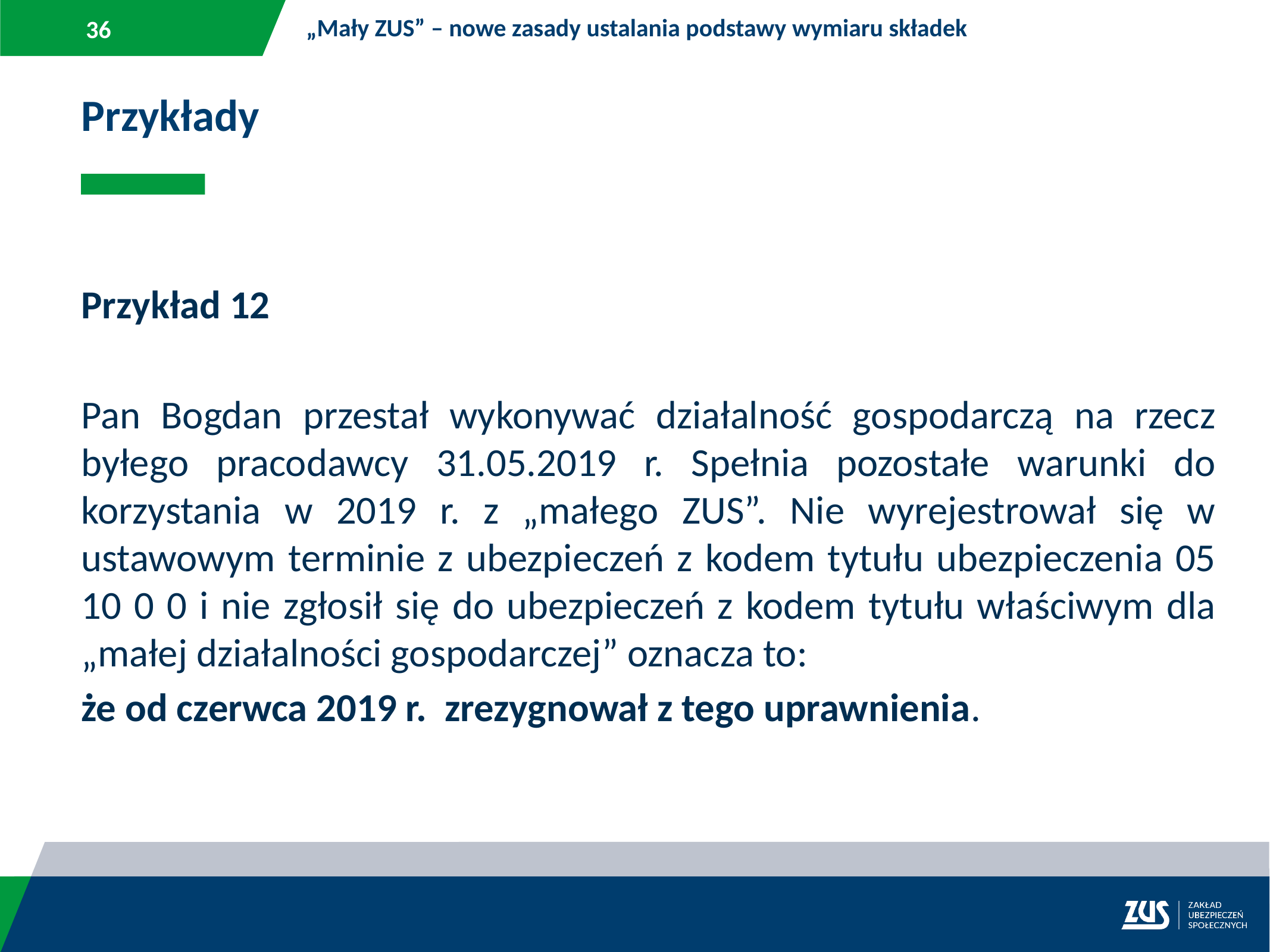

„Mały ZUS” – nowe zasady ustalania podstawy wymiaru składek

Przykłady

Przykład 12

Pan Bogdan przestał wykonywać działalność gospodarczą na rzecz byłego pracodawcy 31.05.2019 r. Spełnia pozostałe warunki do korzystania w 2019 r. z „małego ZUS”. Nie wyrejestrował się w ustawowym terminie z ubezpieczeń z kodem tytułu ubezpieczenia 05 10 0 0 i nie zgłosił się do ubezpieczeń z kodem tytułu właściwym dla „małej działalności gospodarczej” oznacza to:
że od czerwca 2019 r.  zrezygnował z tego uprawnienia.